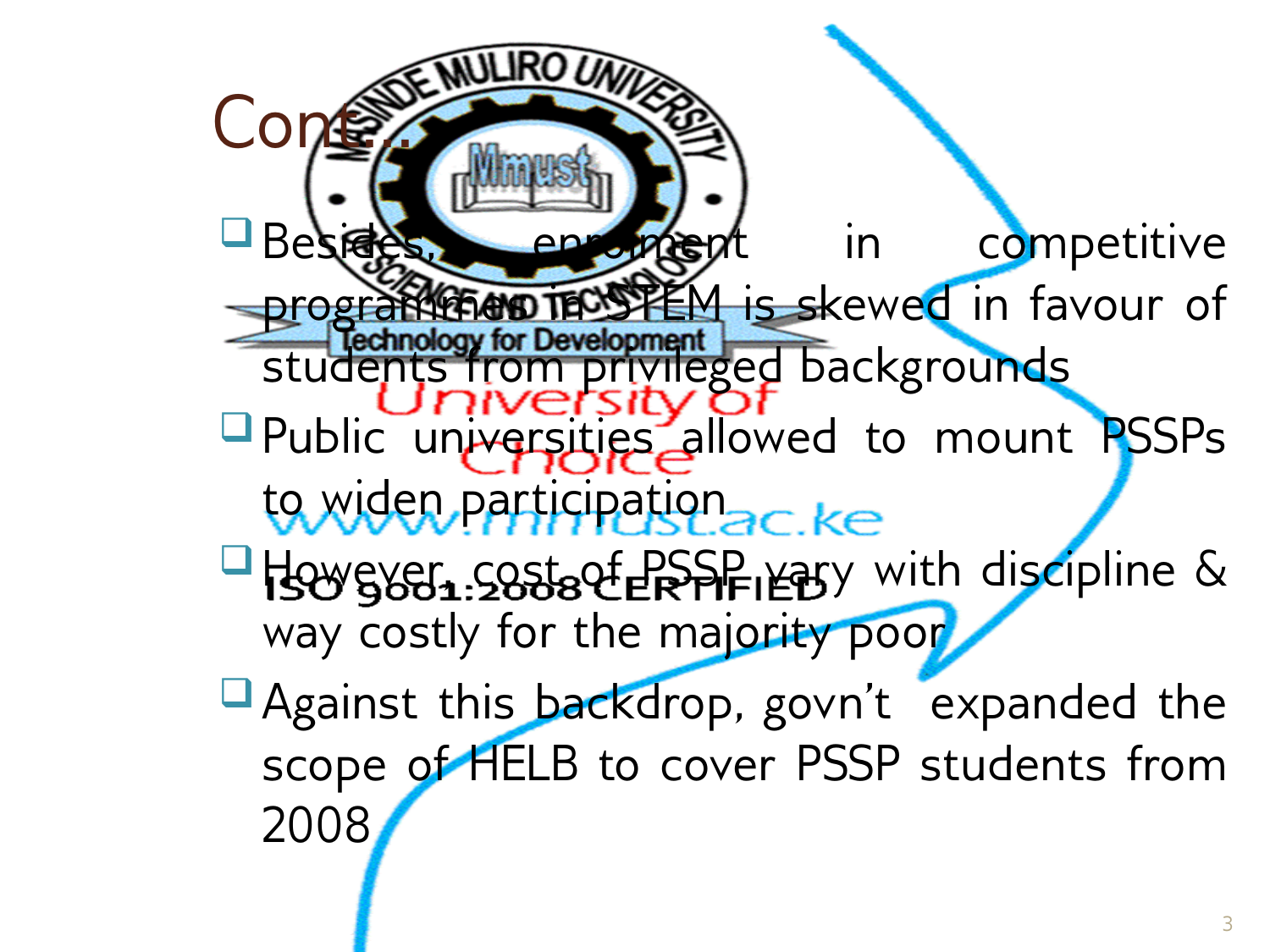

# Cont...
Besides, enrolment in competitive programmes in STEM is skewed in favour of students from privileged backgrounds
Public universities allowed to mount PSSPs to widen participation
However, cost of PSSP vary with discipline & way costly for the majority poor
Against this backdrop, govn’t  expanded the scope of HELB to cover PSSP students from 2008

3